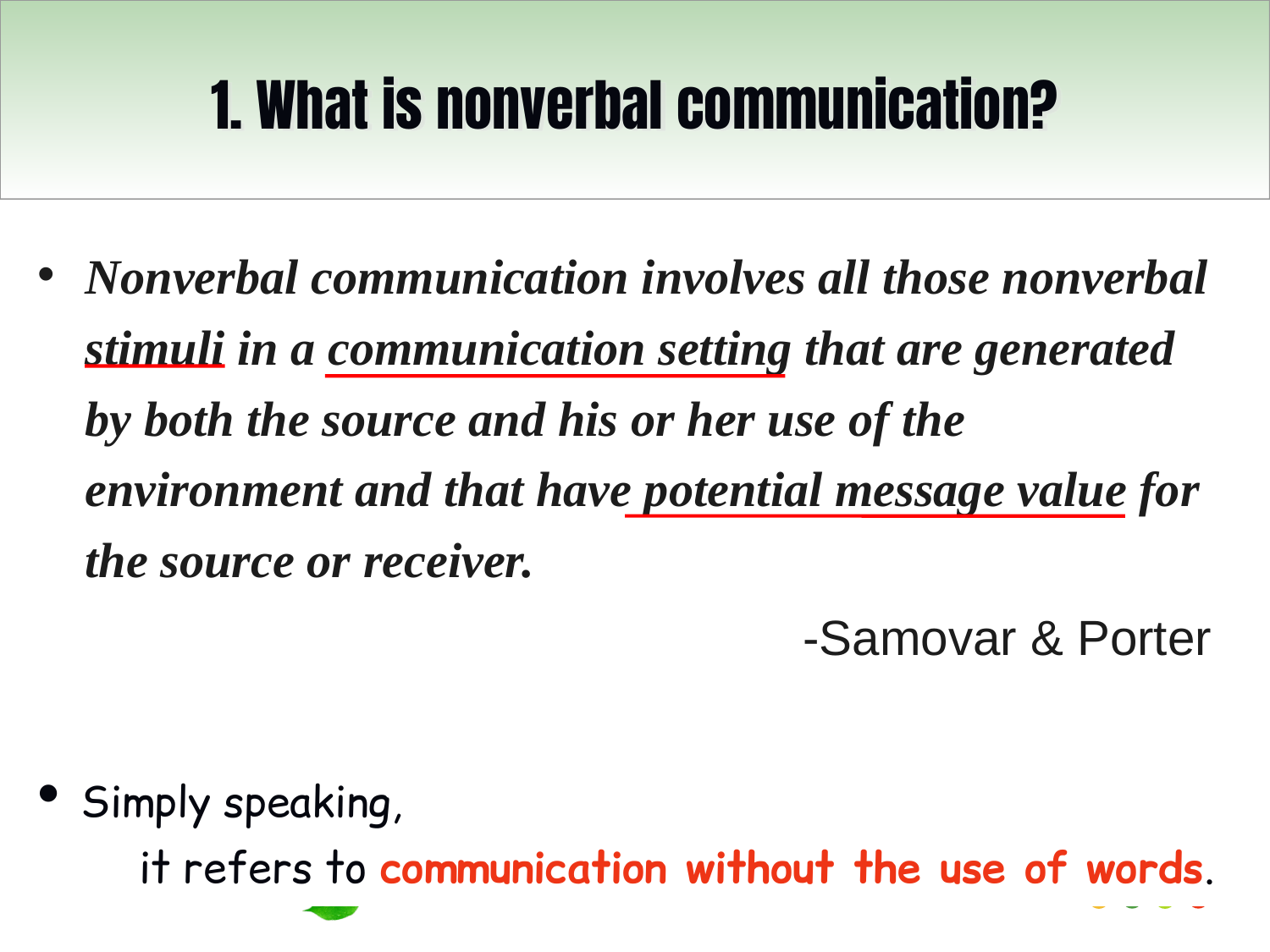

# 1. What is nonverbal communication?
Nonverbal communication involves all those nonverbal stimuli in a communication setting that are generated by both the source and his or her use of the environment and that have potential message value for the source or receiver.
                                  -Samovar & Porter

 Simply speaking,
        it refers to communication without the use of words.